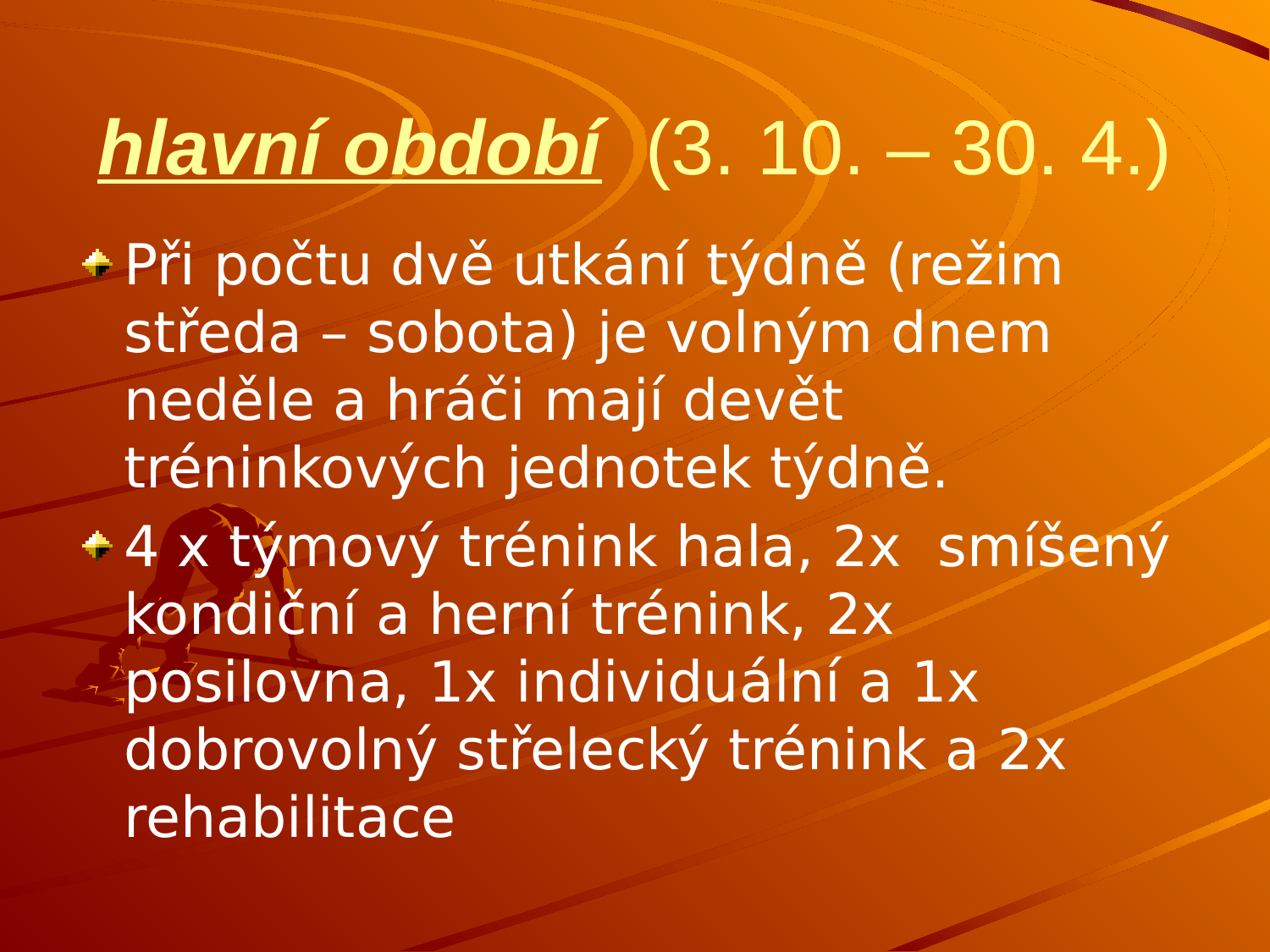

# hlavní období  (3. 10. – 30. 4.)
Při počtu dvě utkání týdně (režim středa – sobota) je volným dnem neděle a hráči mají devět tréninkových jednotek týdně.
4 x týmový trénink hala, 2x  smíšený kondiční a herní trénink, 2x posilovna, 1x individuální a 1x dobrovolný střelecký trénink a 2x rehabilitace